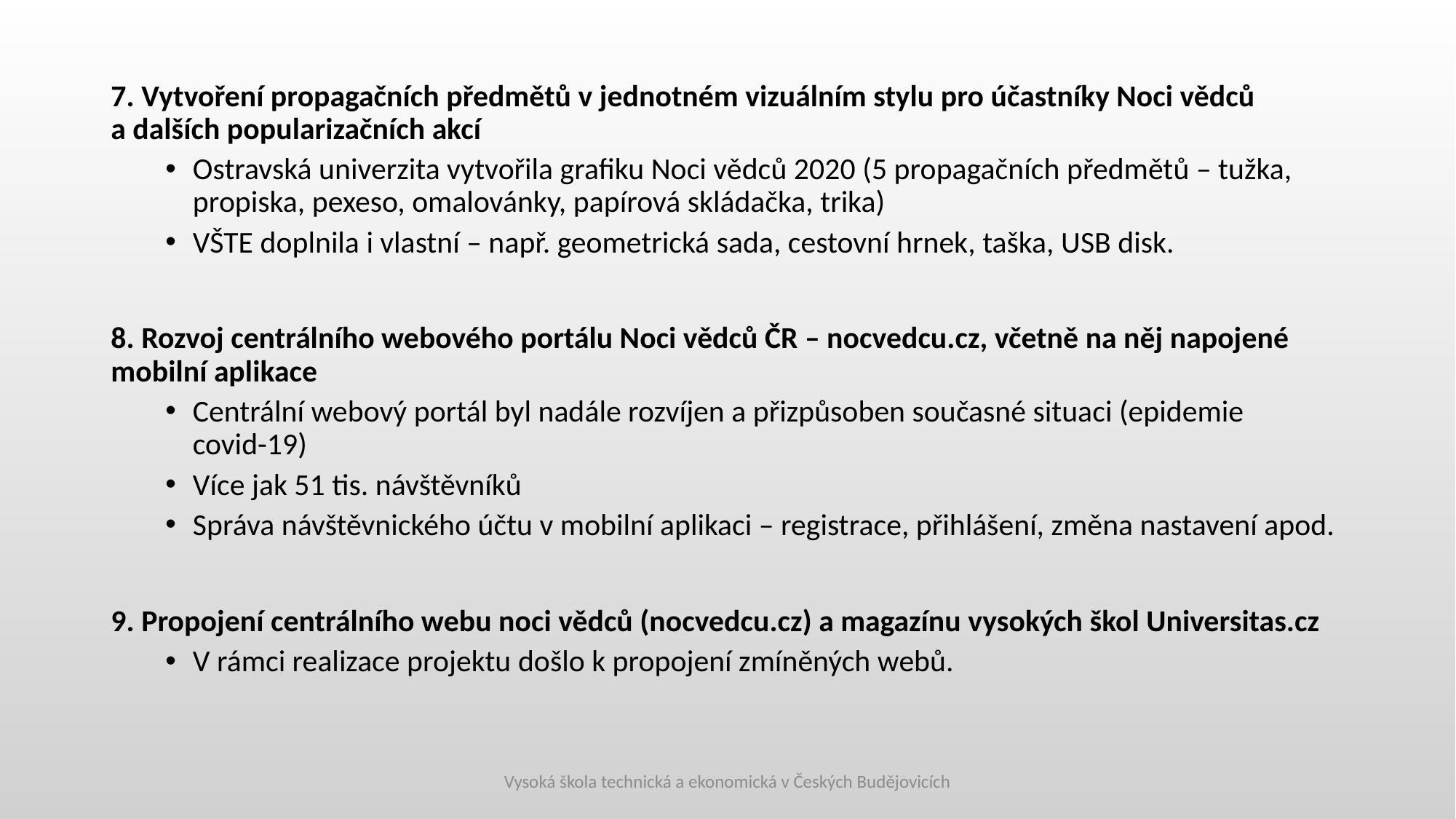

7. Vytvoření propagačních předmětů v jednotném vizuálním stylu pro účastníky Noci vědců
a dalších popularizačních akcí
Ostravská univerzita vytvořila grafiku Noci vědců 2020 (5 propagačních předmětů – tužka, propiska, pexeso, omalovánky, papírová skládačka, trika)
VŠTE doplnila i vlastní – např. geometrická sada, cestovní hrnek, taška, USB disk.

8. Rozvoj centrálního webového portálu Noci vědců ČR – nocvedcu.cz, včetně na něj napojené mobilní aplikace
Centrální webový portál byl nadále rozvíjen a přizpůsoben současné situaci (epidemie
covid-19)
Více jak 51 tis. návštěvníků
Správa návštěvnického účtu v mobilní aplikaci – registrace, přihlášení, změna nastavení apod.

9. Propojení centrálního webu noci vědců (nocvedcu.cz) a magazínu vysokých škol Universitas.cz
V rámci realizace projektu došlo k propojení zmíněných webů.
Vysoká škola technická a ekonomická v Českých Budějovicích